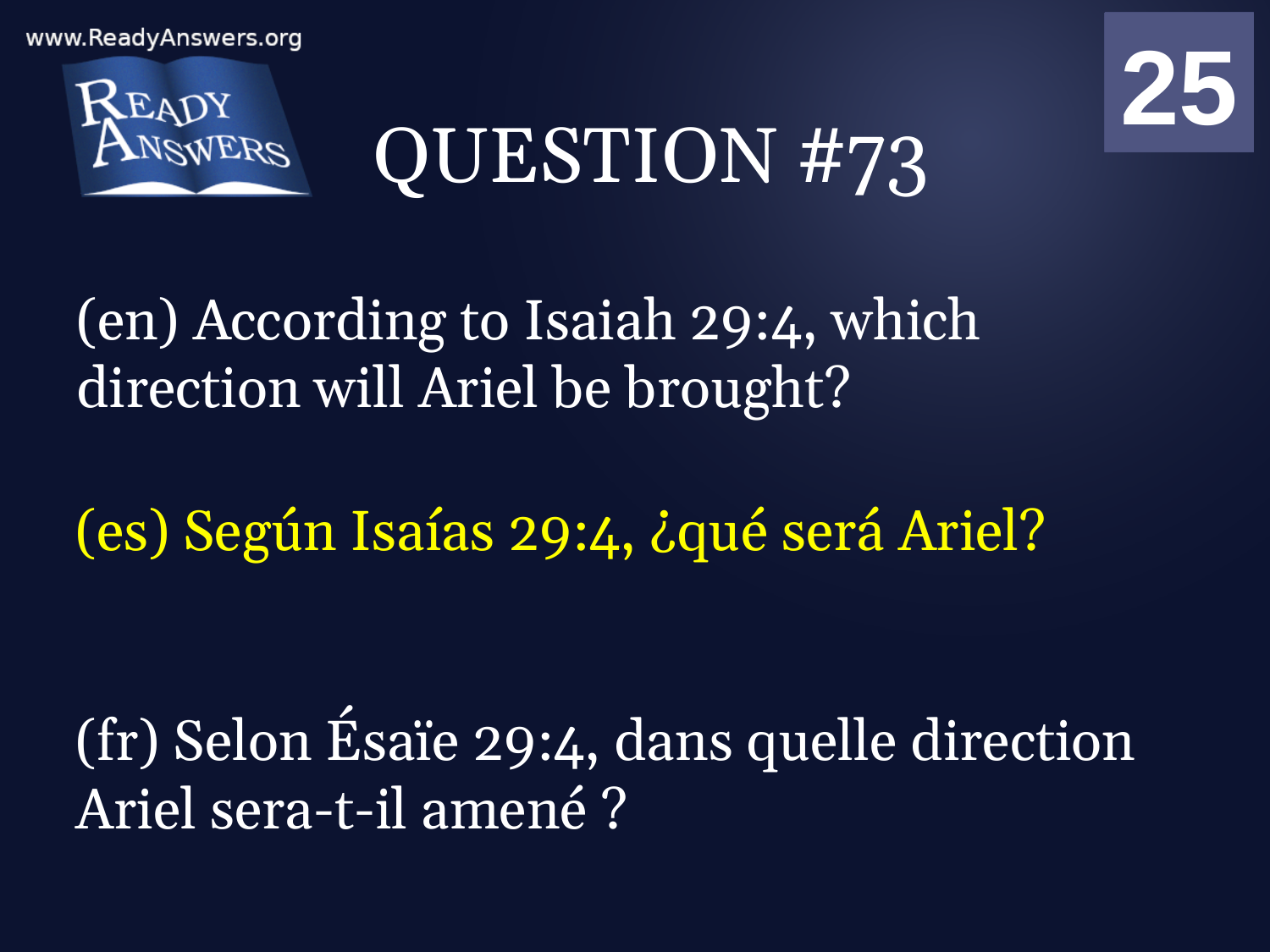

01
02
03
04
05
06
07
08
09
10
11
12
13
14
15
16
17
18
19
20
21
22
23
24
25
00
# QUESTION #73
(en) According to Isaiah 29:4, which direction will Ariel be brought?
(es) Según Isaías 29:4, ¿qué será Ariel?
(fr) Selon Ésaïe 29:4, dans quelle direction Ariel sera-t-il amené ?